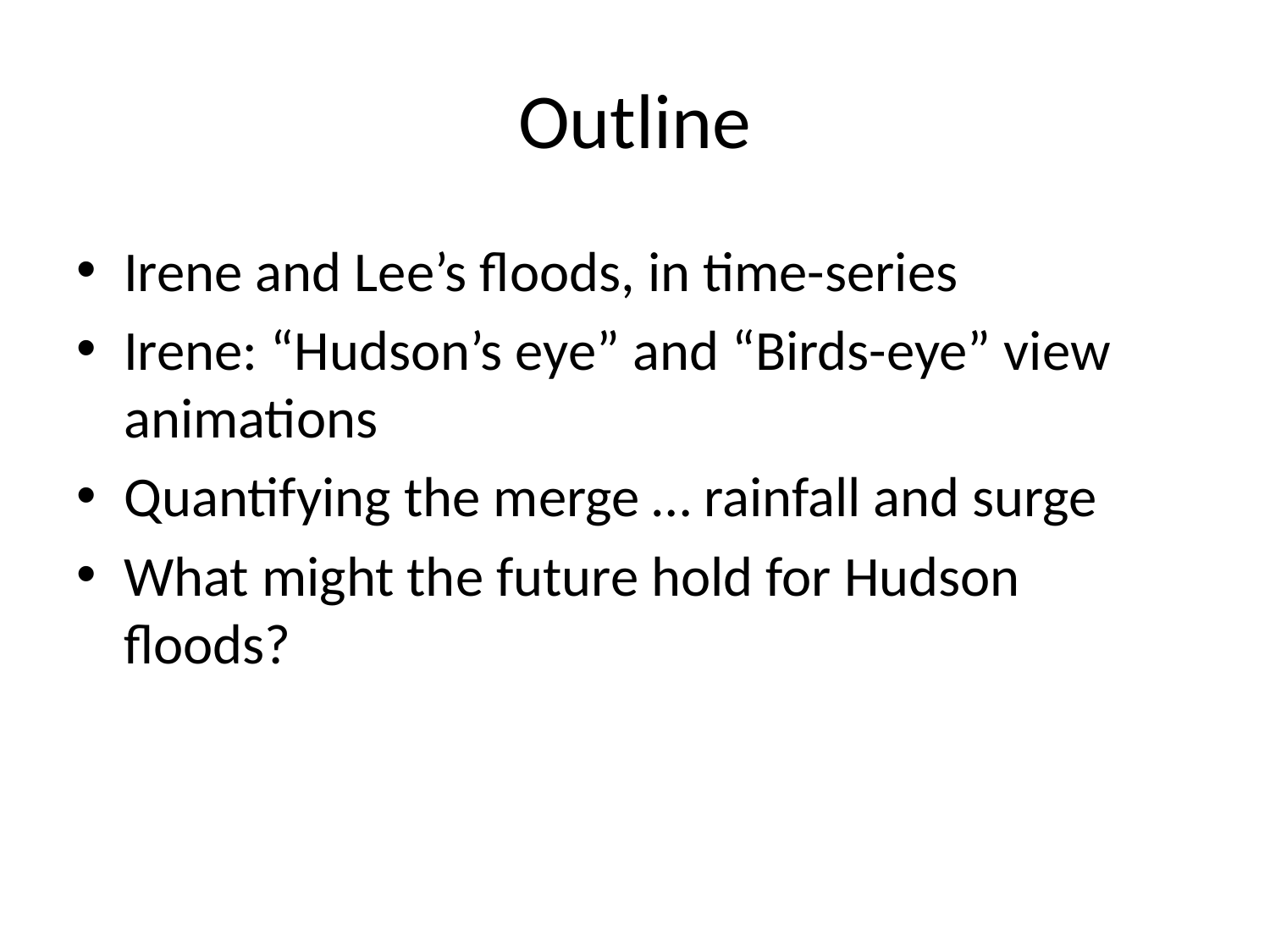

# Outline
Irene and Lee’s floods, in time-series
Irene: “Hudson’s eye” and “Birds-eye” view animations
Quantifying the merge … rainfall and surge
What might the future hold for Hudson floods?